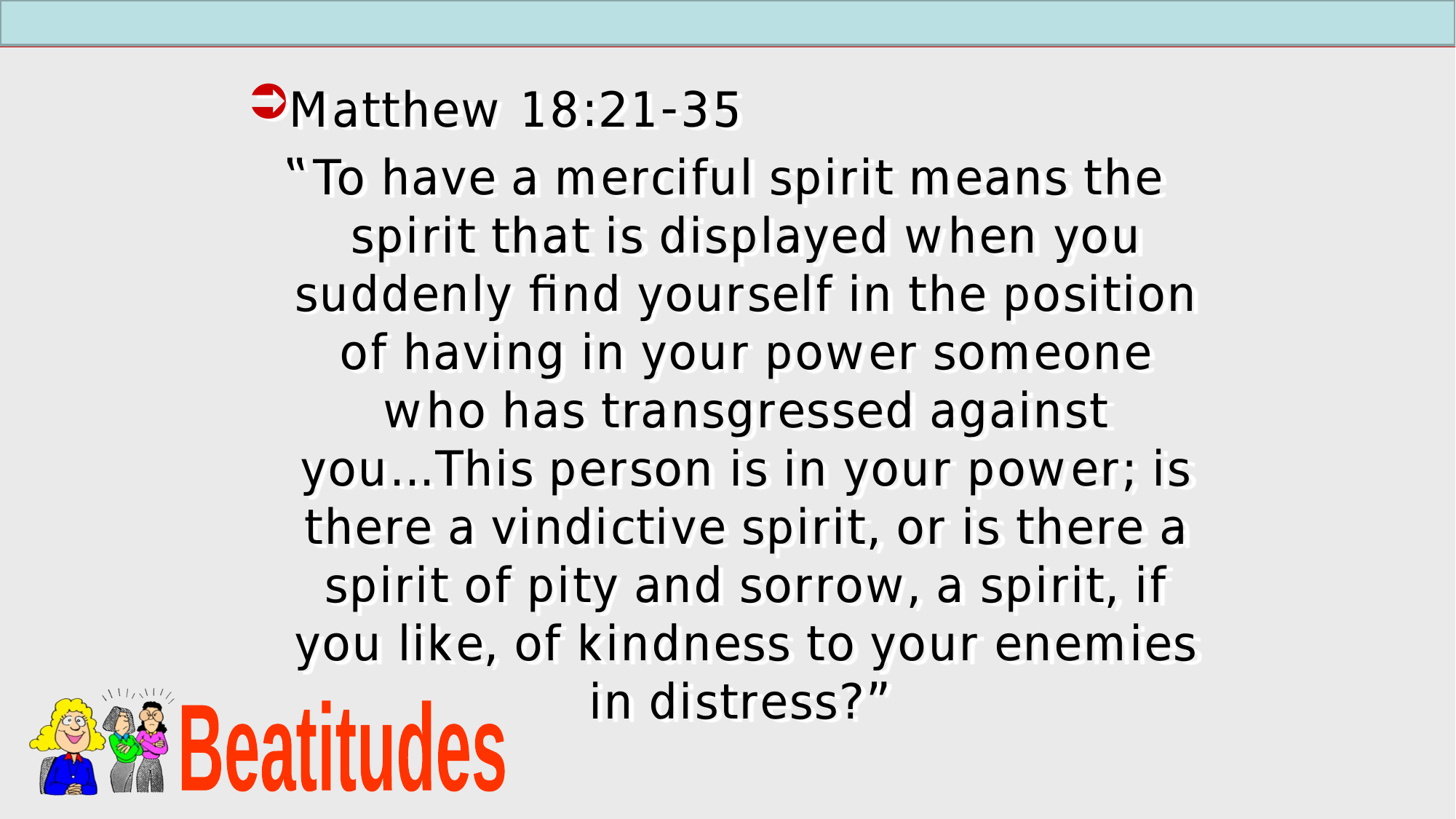

Matthew 18:21-35
“To have a merciful spirit means the spirit that is displayed when you suddenly find yourself in the position of having in your power someone who has transgressed against you...This person is in your power; is there a vindictive spirit, or is there a spirit of pity and sorrow, a spirit, if you like, of kindness to your enemies in distress?”